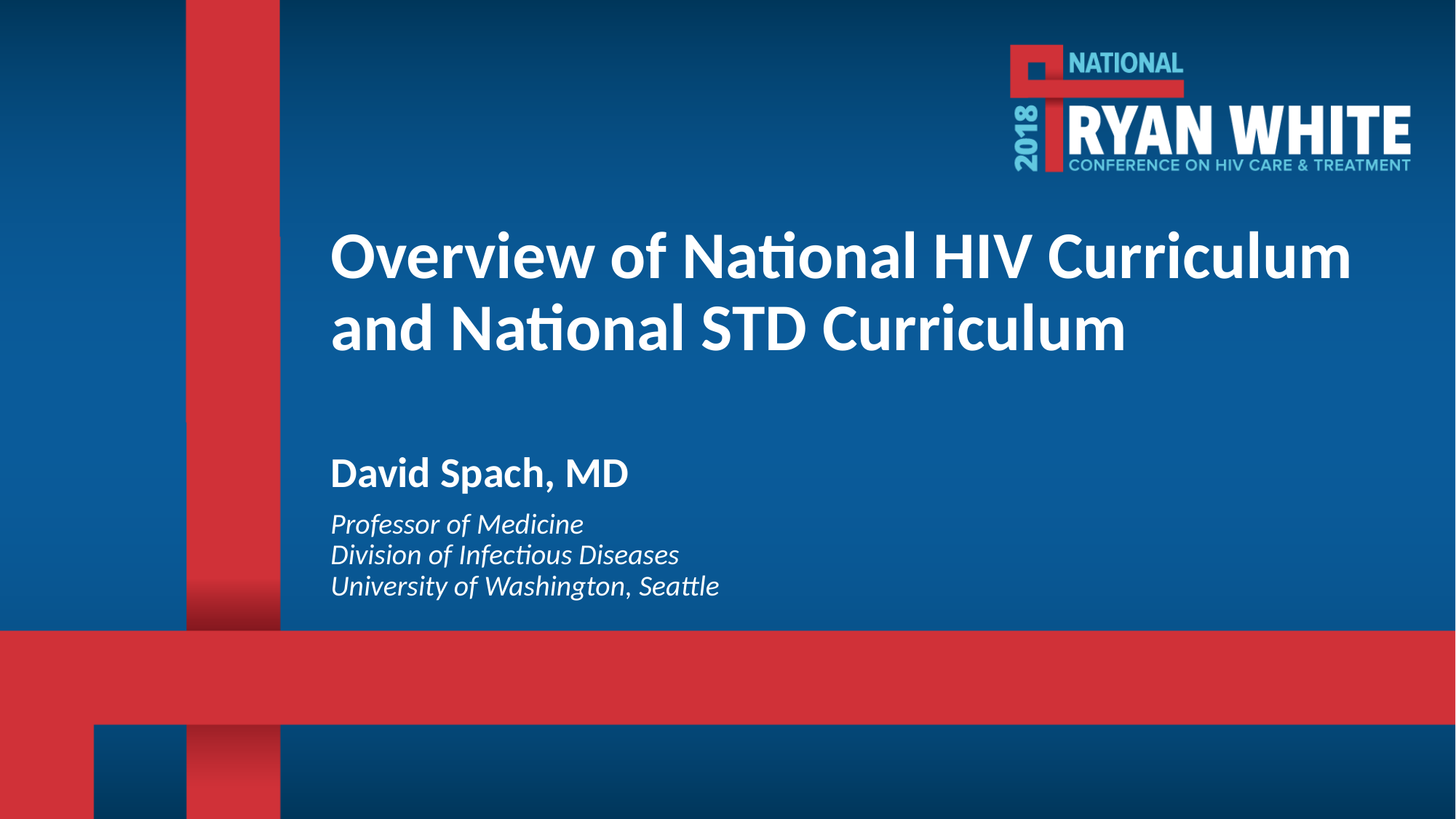

# Overview of National HIV Curriculum and National STD Curriculum
David Spach, MD
Professor of Medicine
Division of Infectious Diseases
University of Washington, Seattle